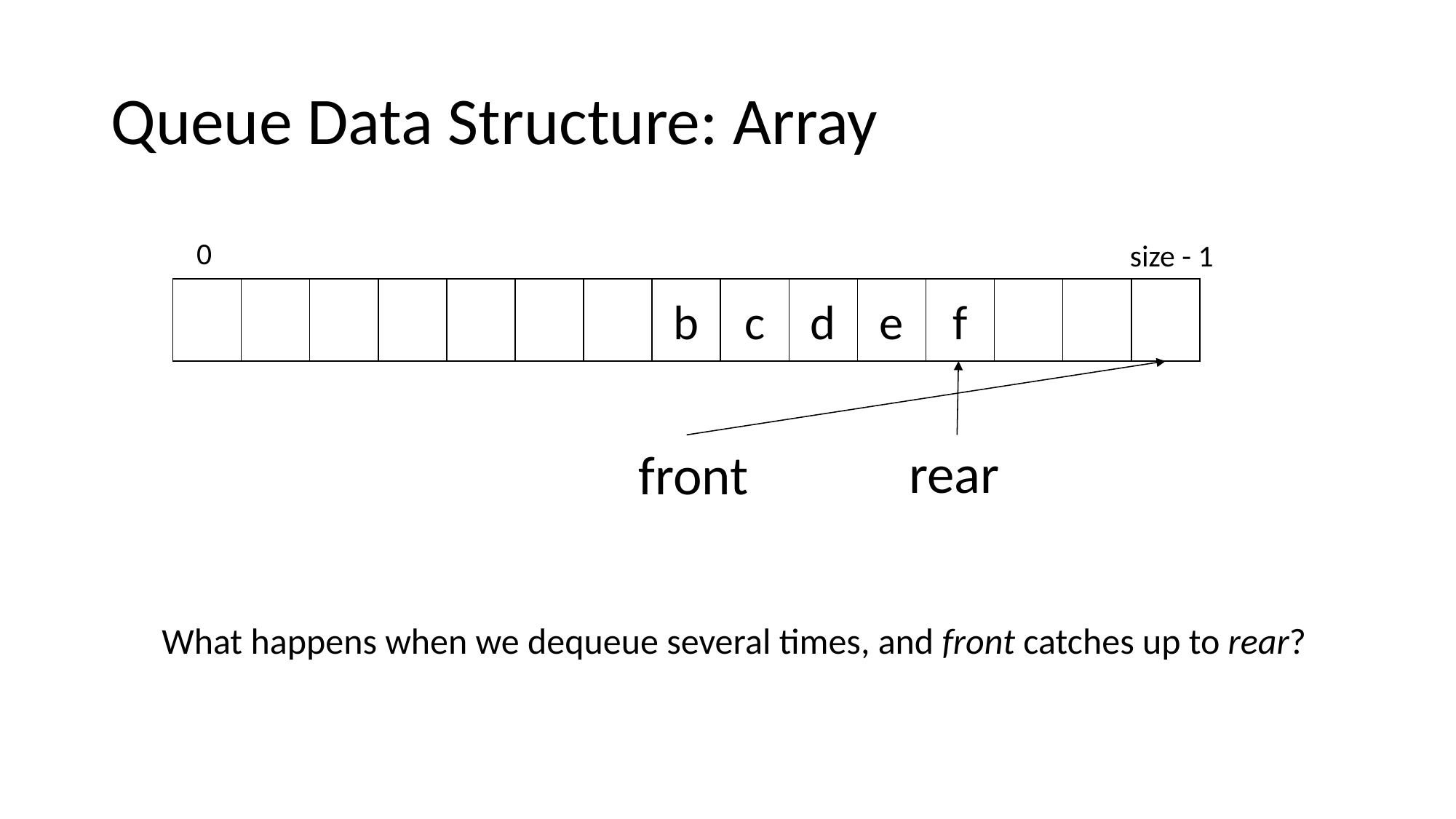

# Queue Data Structure: Array
0
size - 1

b
c
d
e
f

rear
front

What happens when we dequeue several times, and front catches up to rear?